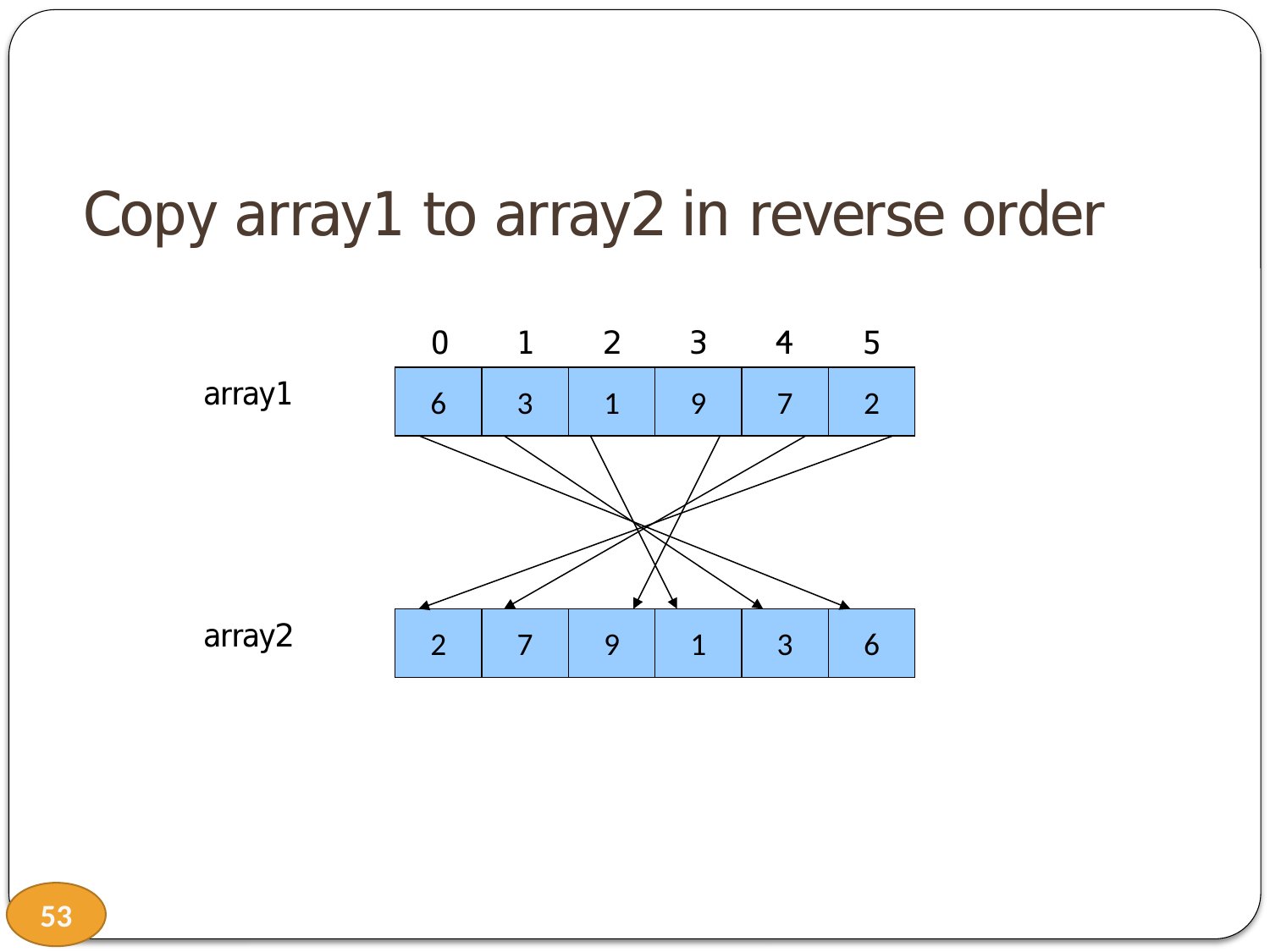

# Copy array1 to array2 in reverse order
0
1
2
3
4
5
array1
6
3
1
9
7
2

array2
2
7
9
1
3
6